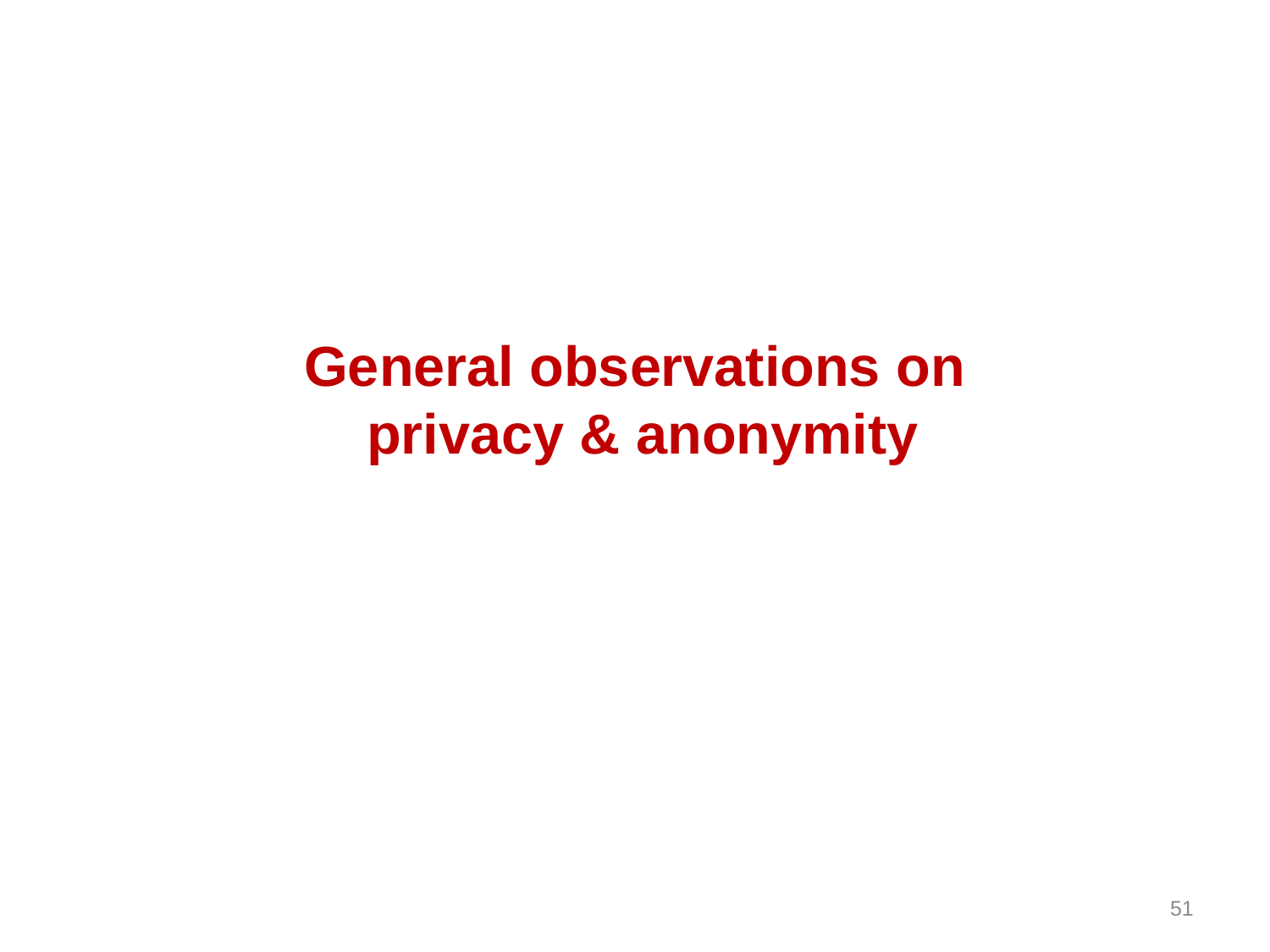

# General observations on privacy & anonymity

51